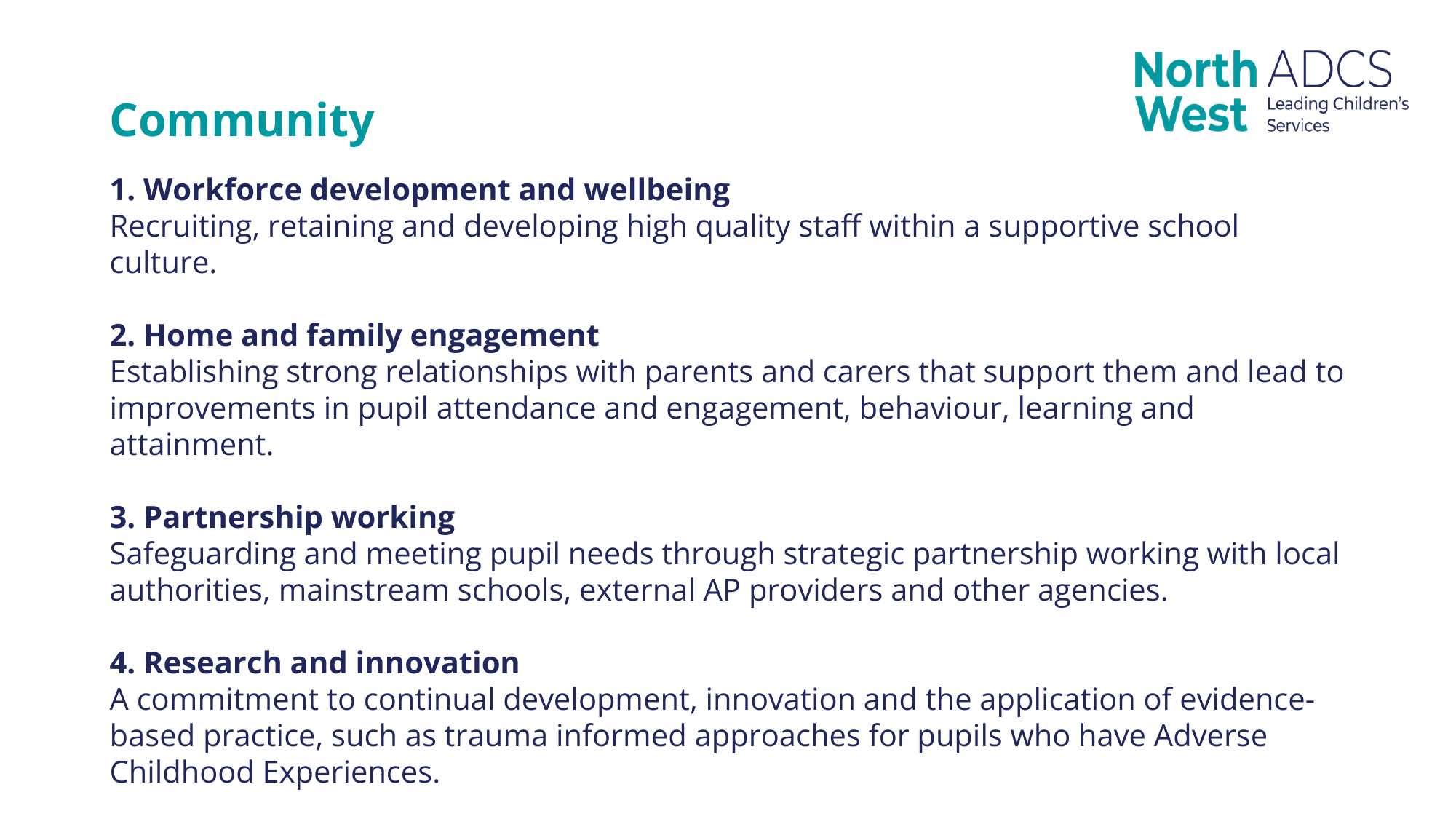

Community

1. Workforce development and wellbeing
Recruiting, retaining and developing high quality staff within a supportive school culture.

2. Home and family engagement
Establishing strong relationships with parents and carers that support them and lead to improvements in pupil attendance and engagement, behaviour, learning and attainment.

3. Partnership working
Safeguarding and meeting pupil needs through strategic partnership working with local authorities, mainstream schools, external AP providers and other agencies.

4. Research and innovation
A commitment to continual development, innovation and the application of evidence-based practice, such as trauma informed approaches for pupils who have Adverse Childhood Experiences.